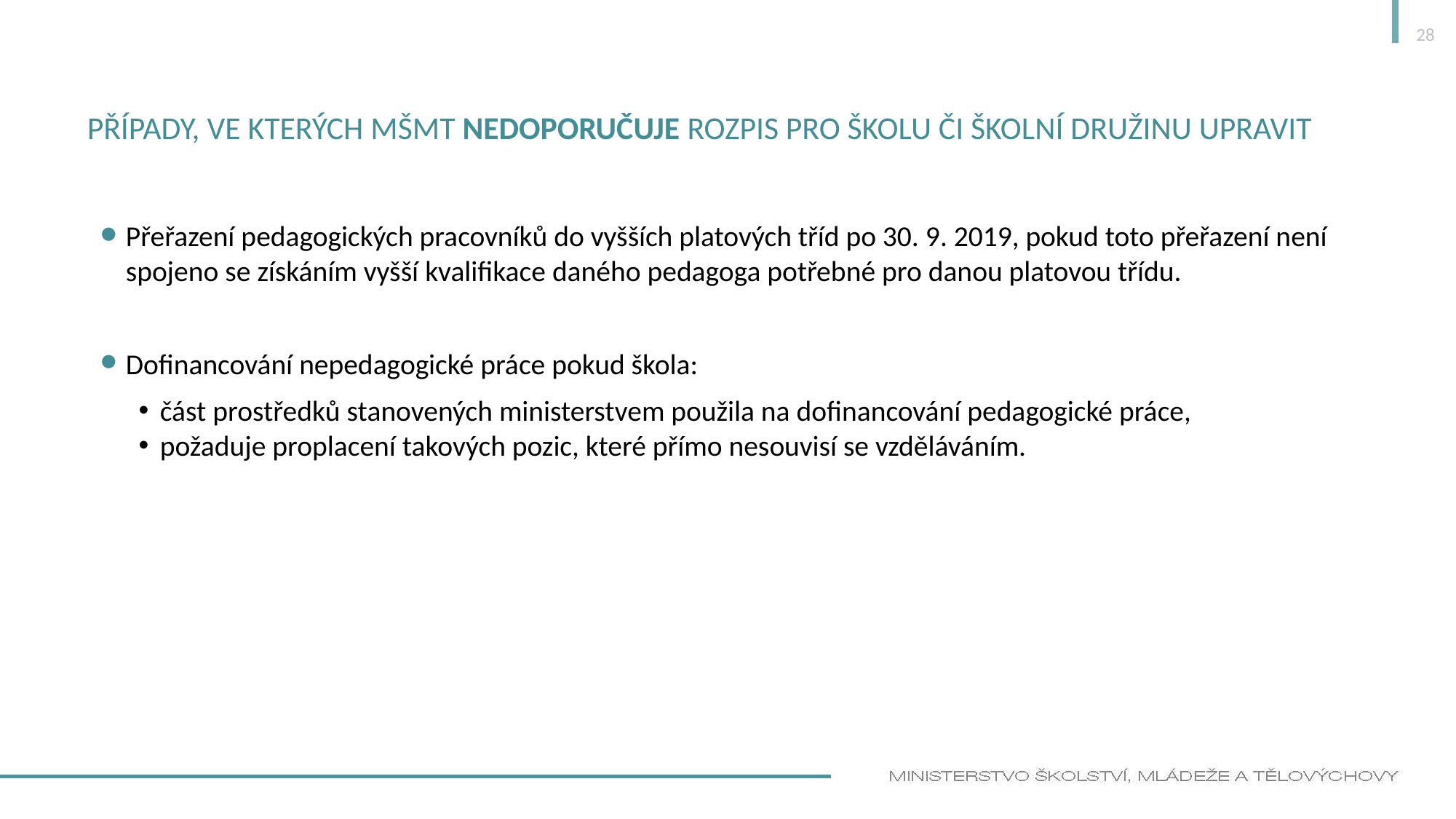

28
# Případy, ve kterých MŠMT nedoporučuje rozpis pro školu či školní družinu upravit
Přeřazení pedagogických pracovníků do vyšších platových tříd po 30. 9. 2019, pokud toto přeřazení není spojeno se získáním vyšší kvalifikace daného pedagoga potřebné pro danou platovou třídu.

Dofinancování nepedagogické práce pokud škola:
část prostředků stanovených ministerstvem použila na dofinancování pedagogické práce,
požaduje proplacení takových pozic, které přímo nesouvisí se vzděláváním.